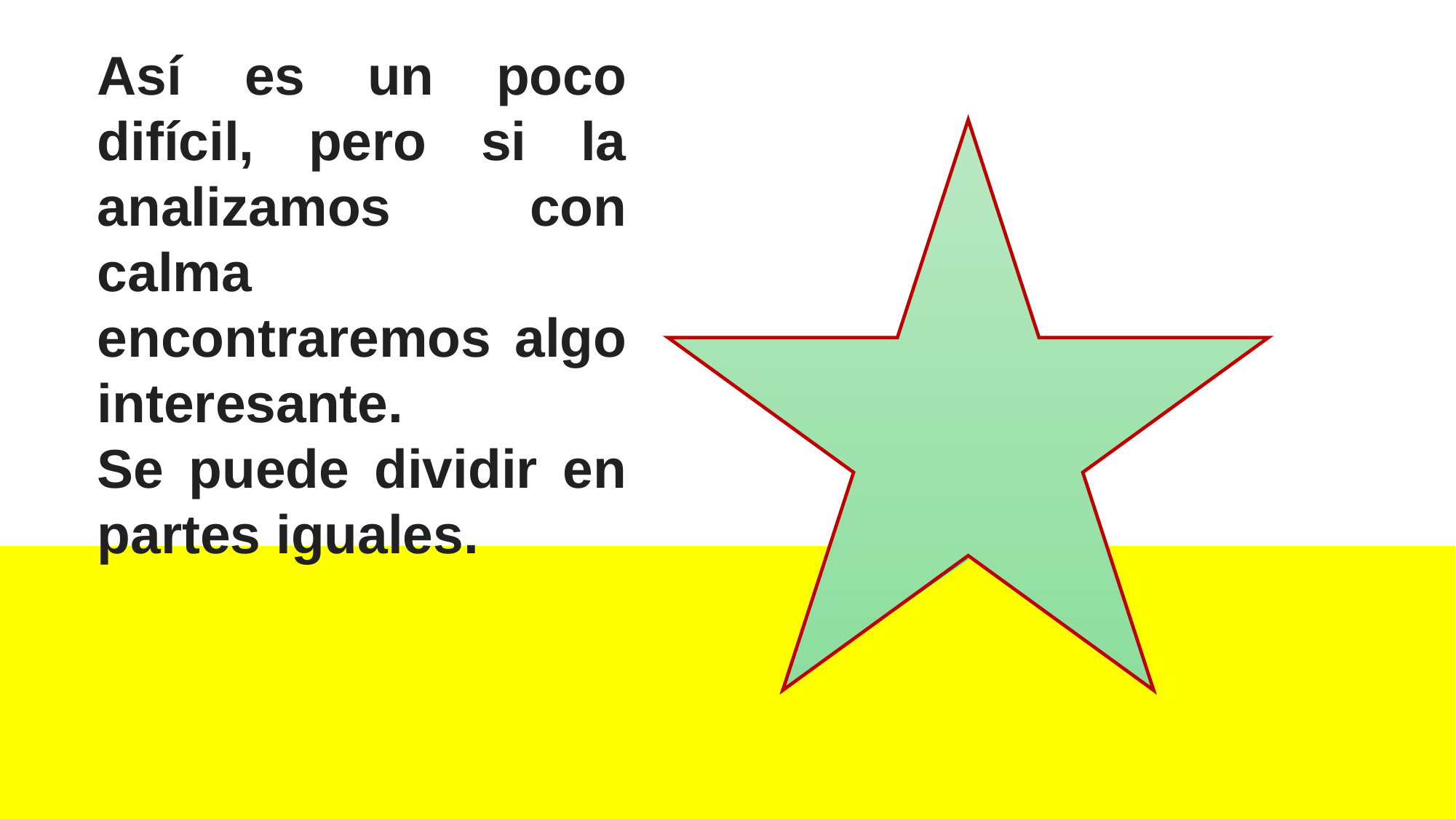

Así es un poco difícil, pero si la analizamos con calma encontraremos algo interesante.
Se puede dividir en partes iguales.